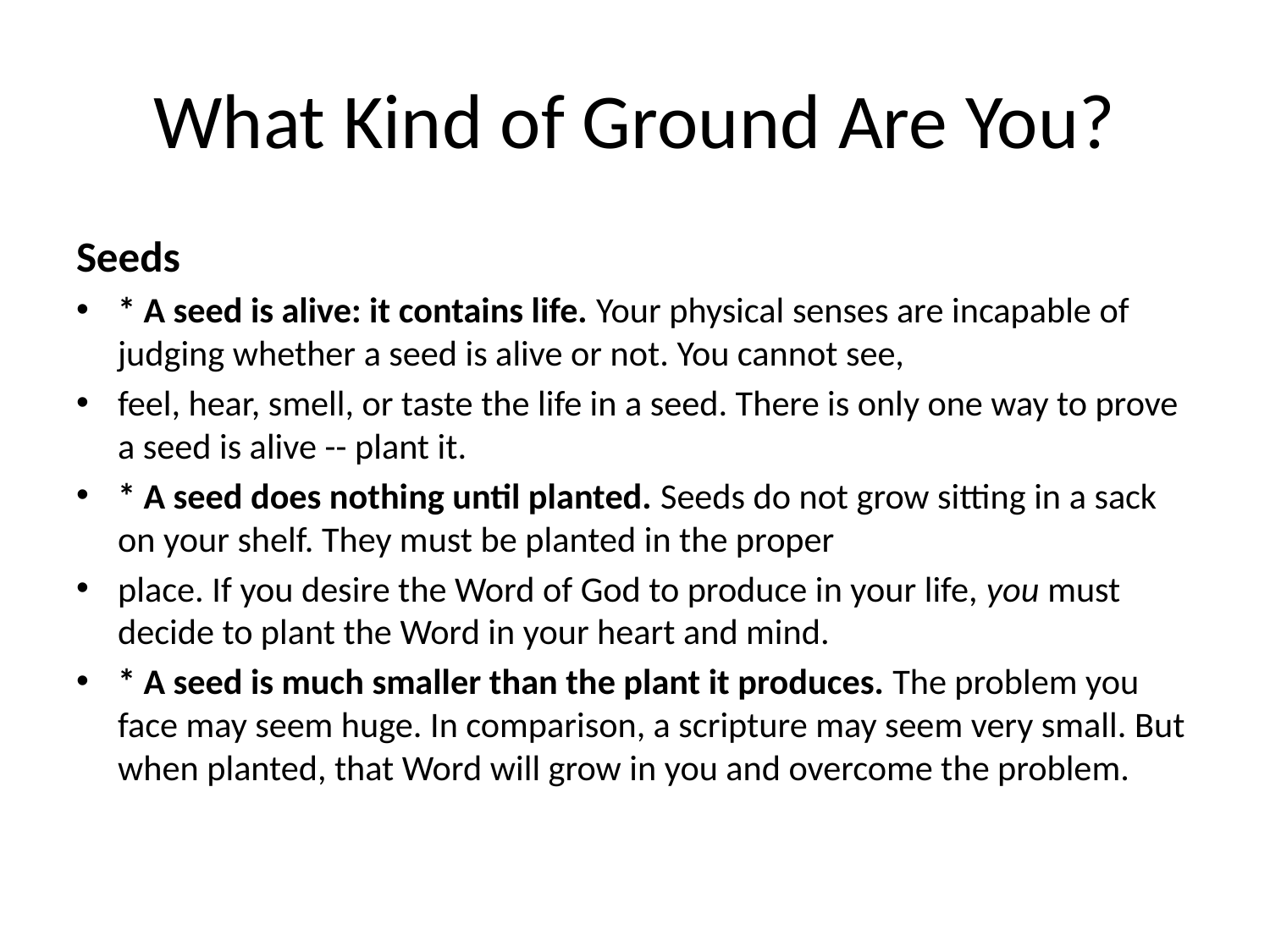

# What Kind of Ground Are You?
Seeds
* A seed is alive: it contains life. Your physical senses are incapable of judging whether a seed is alive or not. You cannot see,
feel, hear, smell, or taste the life in a seed. There is only one way to prove a seed is alive -- plant it.
* A seed does nothing until planted. Seeds do not grow sitting in a sack on your shelf. They must be planted in the proper
place. If you desire the Word of God to produce in your life, you must decide to plant the Word in your heart and mind.
* A seed is much smaller than the plant it produces. The problem you face may seem huge. In comparison, a scripture may seem very small. But when planted, that Word will grow in you and overcome the problem.